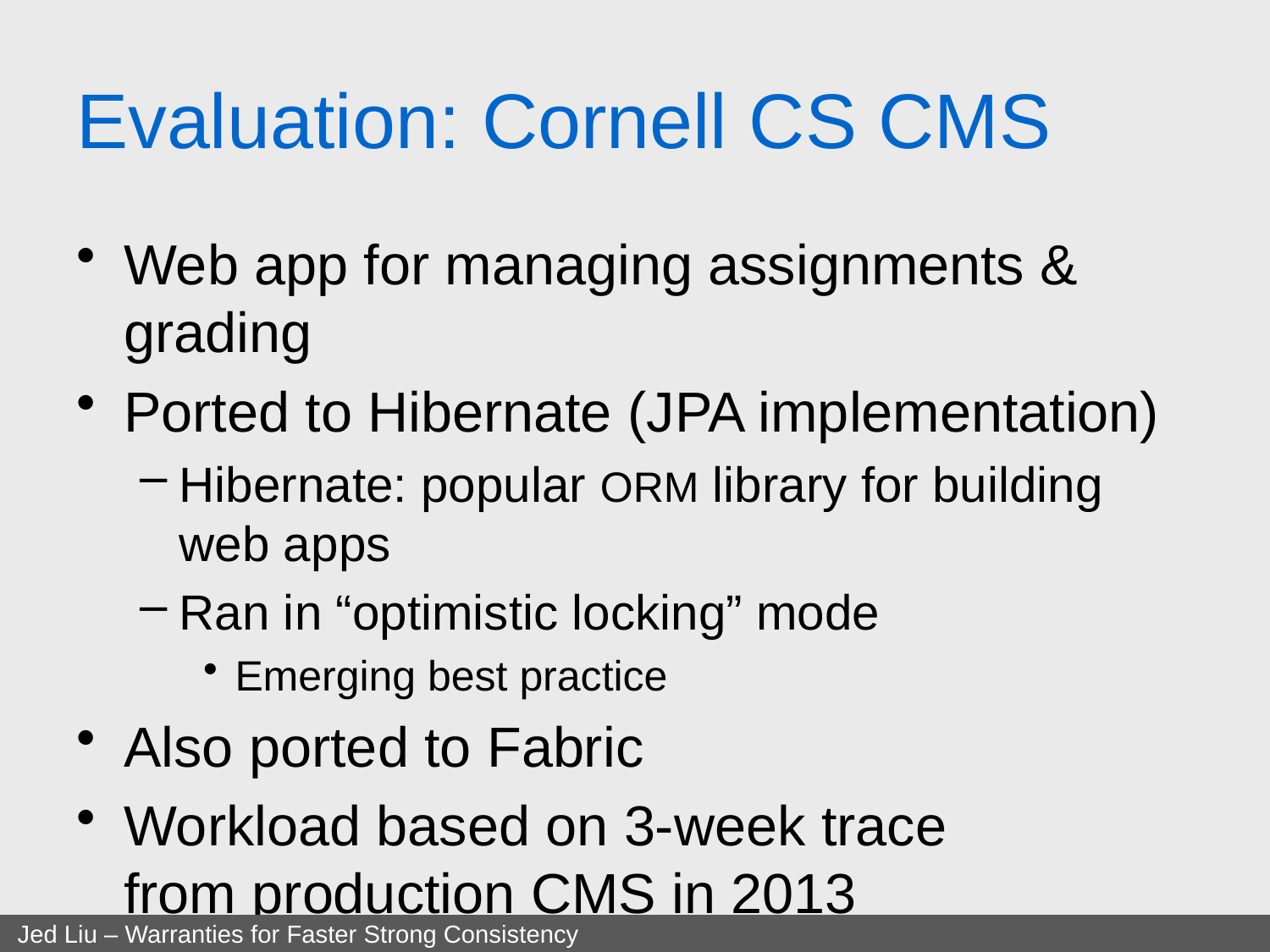

# Evaluation: Cornell CS CMS
Web app for managing assignments & grading
Ported to Hibernate (JPA implementation)
Hibernate: popular ORM library for building web apps
Ran in “optimistic locking” mode
Emerging best practice
Also ported to Fabric
Workload based on 3-week trace
from production CMS in 2013
Jed Liu – Warranties for Faster Strong Consistency